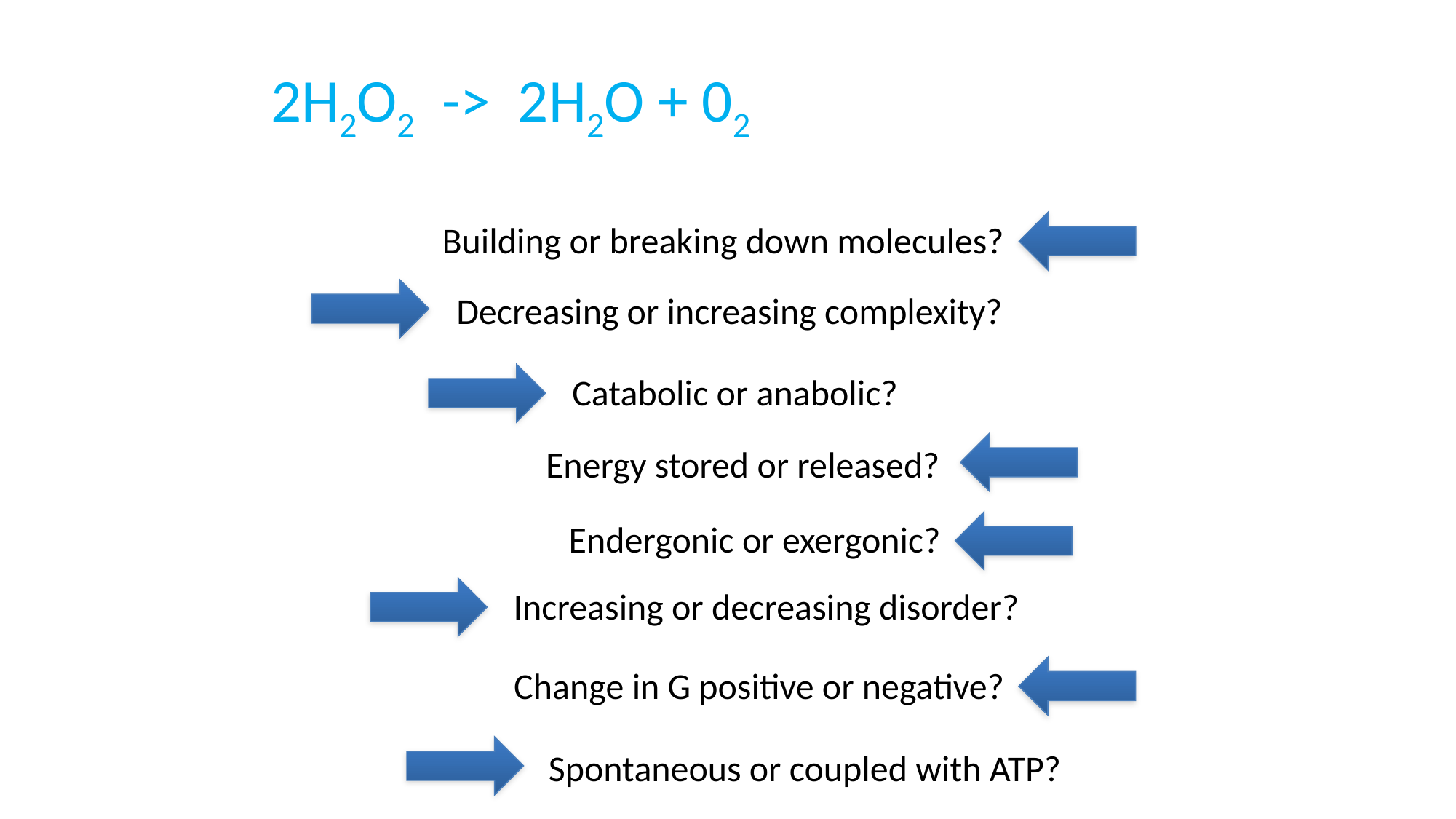

2H2O2  ->  2H2O + 02
Building or breaking down molecules?

Decreasing or increasing complexity?

Catabolic or anabolic?

Energy stored or released?
Endergonic or exergonic?

Increasing or decreasing disorder?

Change in G positive or negative?

Spontaneous or coupled with ATP?